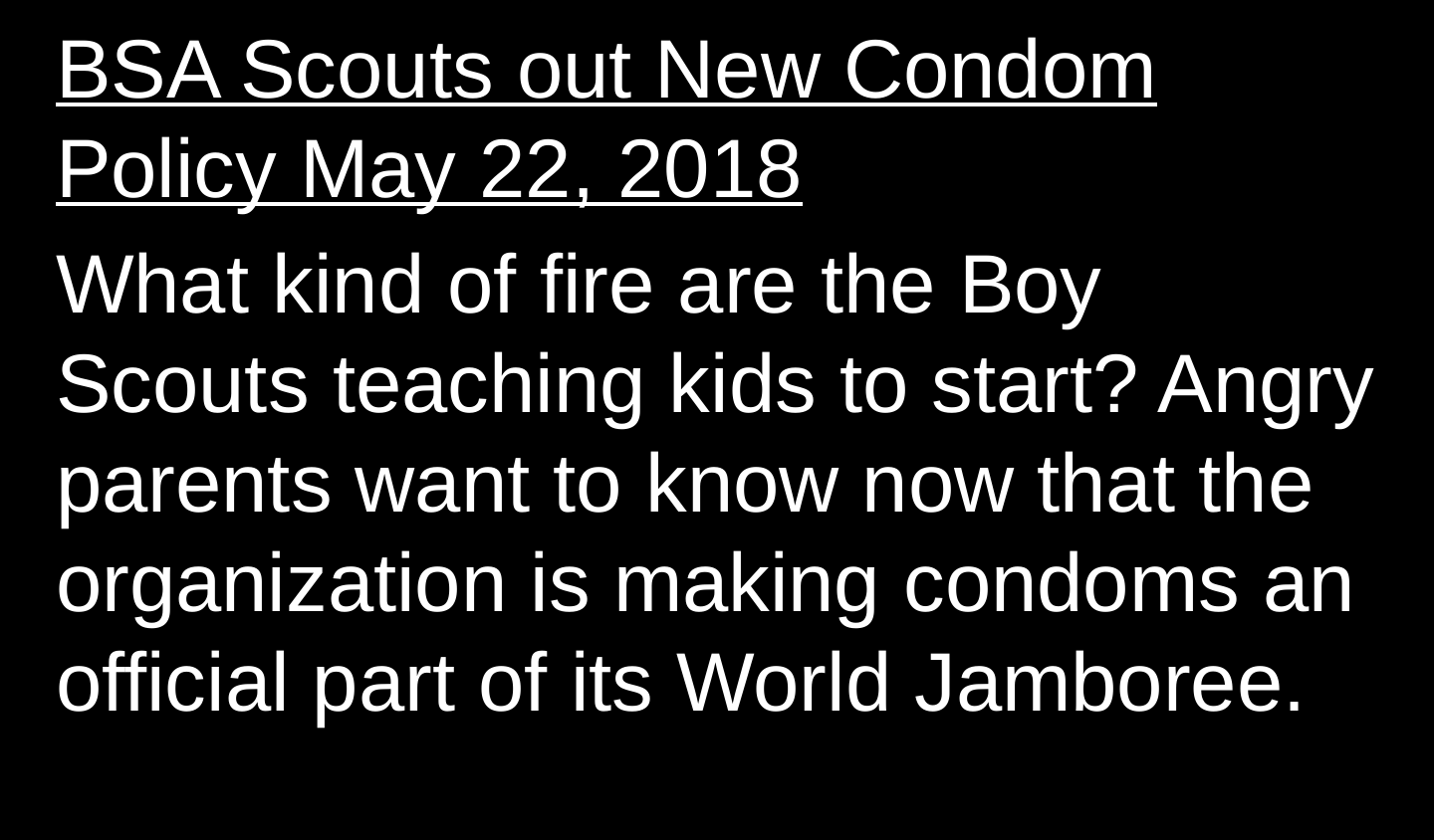

BSA Scouts out New Condom Policy May 22, 2018
What kind of fire are the Boy Scouts teaching kids to start? Angry parents want to know now that the organization is making condoms an official part of its World Jamboree.